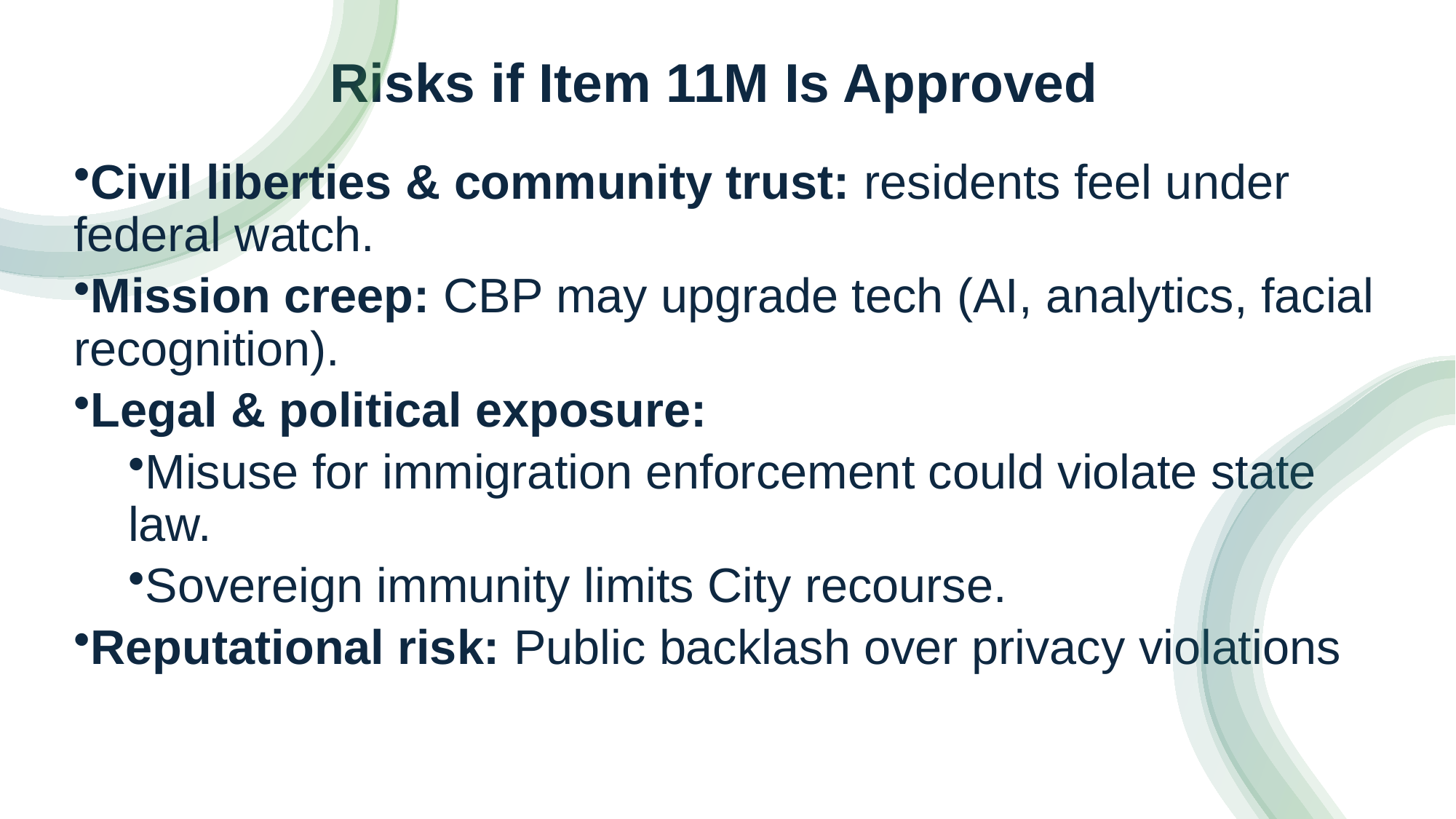

# Risks if Item 11M Is Approved
Civil liberties & community trust: residents feel under federal watch.
Mission creep: CBP may upgrade tech (AI, analytics, facial recognition).
Legal & political exposure:
Misuse for immigration enforcement could violate state law.
Sovereign immunity limits City recourse.
Reputational risk: Public backlash over privacy violations